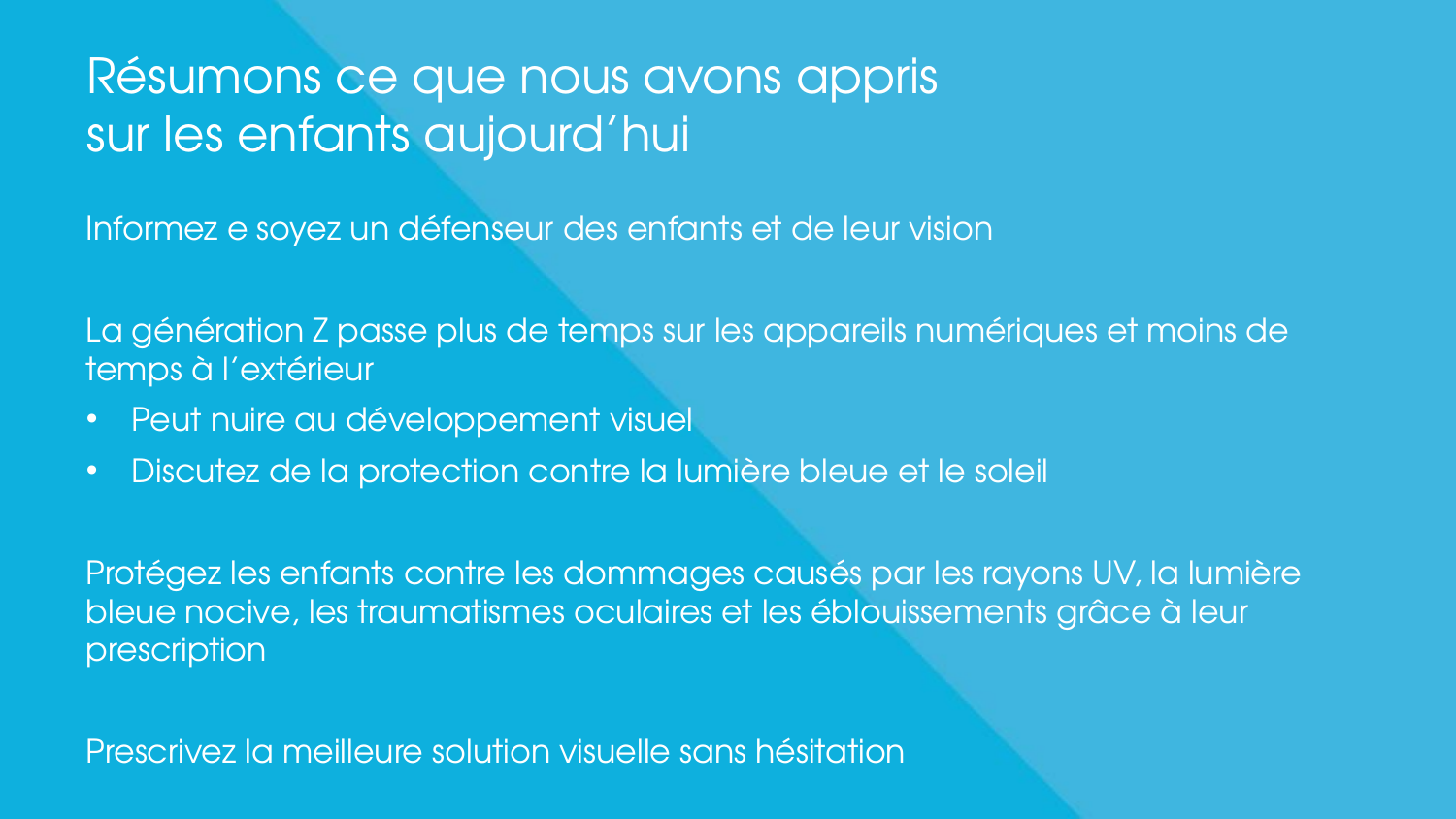

# Résumons ce que nous avons appris sur les enfants aujourd’hui
Informez e soyez un défenseur des enfants et de leur vision

La génération Z passe plus de temps sur les appareils numériques et moins de temps à l’extérieur
Peut nuire au développement visuel
Discutez de la protection contre la lumière bleue et le soleil

Protégez les enfants contre les dommages causés par les rayons UV, la lumière bleue nocive, les traumatismes oculaires et les éblouissements grâce à leur prescription

Prescrivez la meilleure solution visuelle sans hésitation